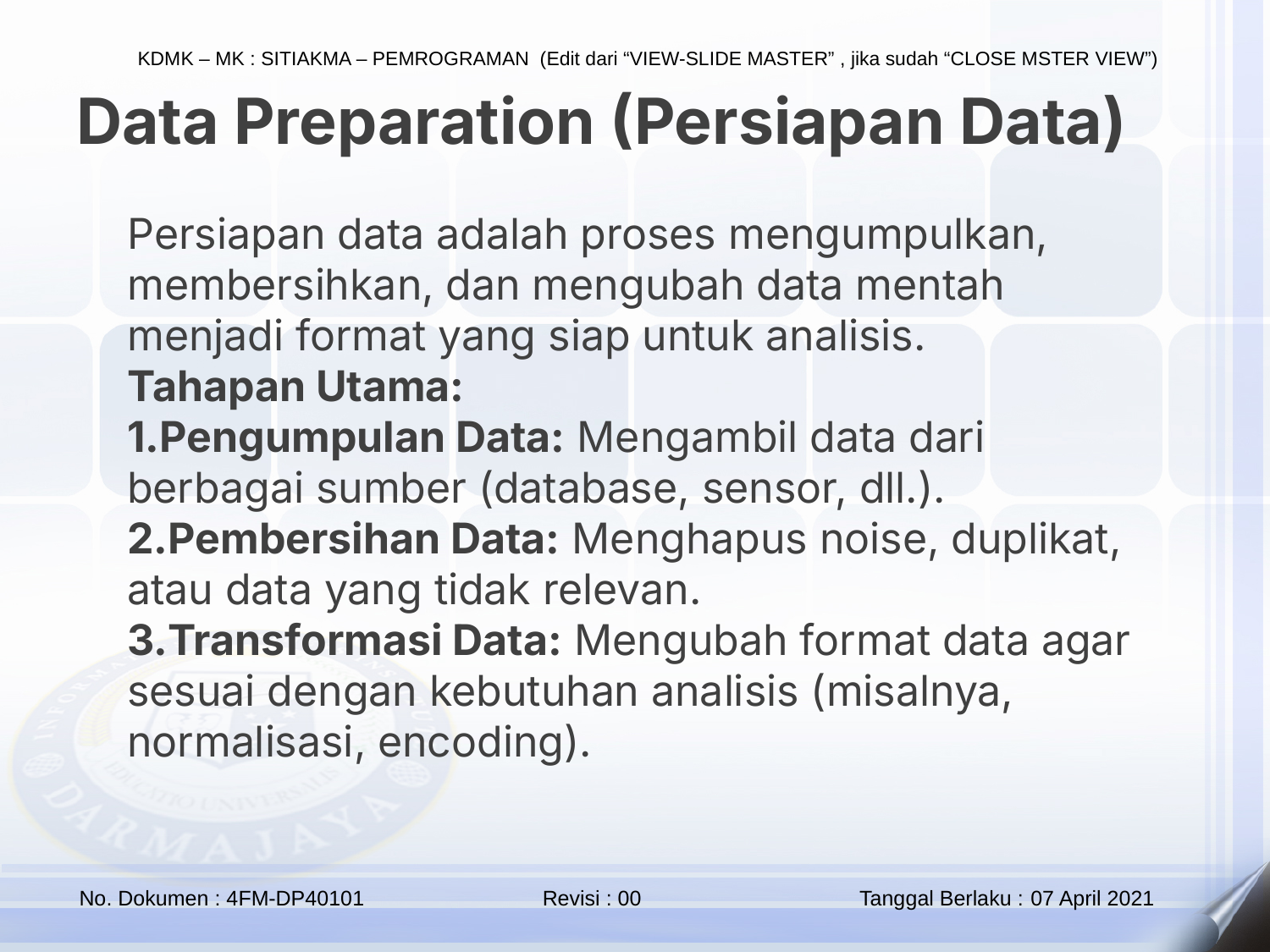

Data Preparation (Persiapan Data)

Persiapan data adalah proses mengumpulkan, membersihkan, dan mengubah data mentah menjadi format yang siap untuk analisis.
Tahapan Utama:
Pengumpulan Data: Mengambil data dari berbagai sumber (database, sensor, dll.).
Pembersihan Data: Menghapus noise, duplikat, atau data yang tidak relevan.
Transformasi Data: Mengubah format data agar sesuai dengan kebutuhan analisis (misalnya, normalisasi, encoding).